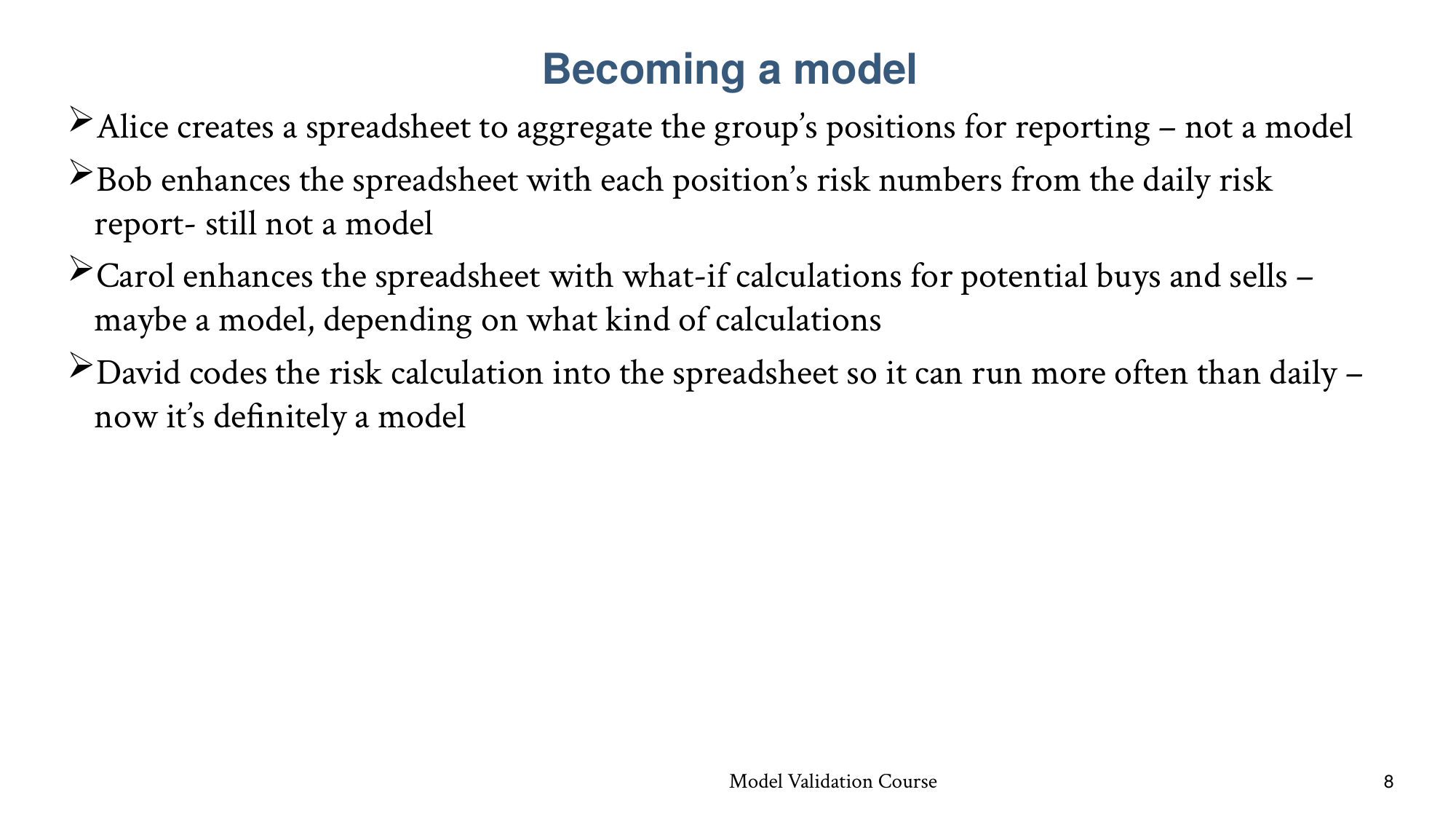

# Becoming a model
Alice creates a spreadsheet to aggregate the group’s positions for reporting – not a model
Bob enhances the spreadsheet with each position’s risk numbers from the daily risk report- still not a model
Carol enhances the spreadsheet with what-if calculations for potential buys and sells – maybe a model, depending on what kind of calculations
David codes the risk calculation into the spreadsheet so it can run more often than daily – now it’s definitely a model
Model Validation Course					8